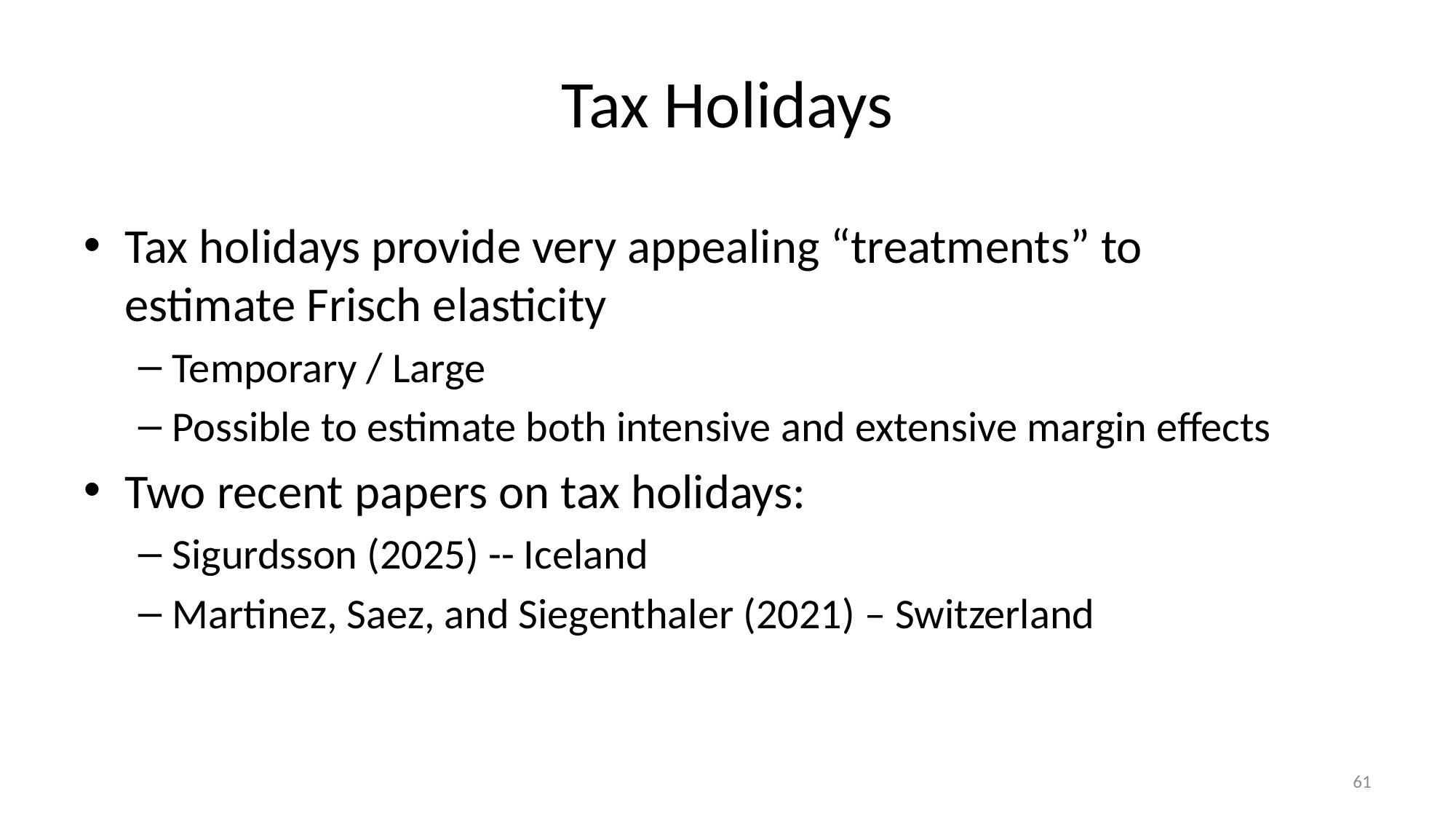

# Tax Holidays
Tax holidays provide very appealing “treatments” to
estimate Frisch elasticity
Temporary / Large
Possible to estimate both intensive and extensive margin effects
Two recent papers on tax holidays:
Sigurdsson (2025) -- Iceland
Martinez, Saez, and Siegenthaler (2021) – Switzerland
61